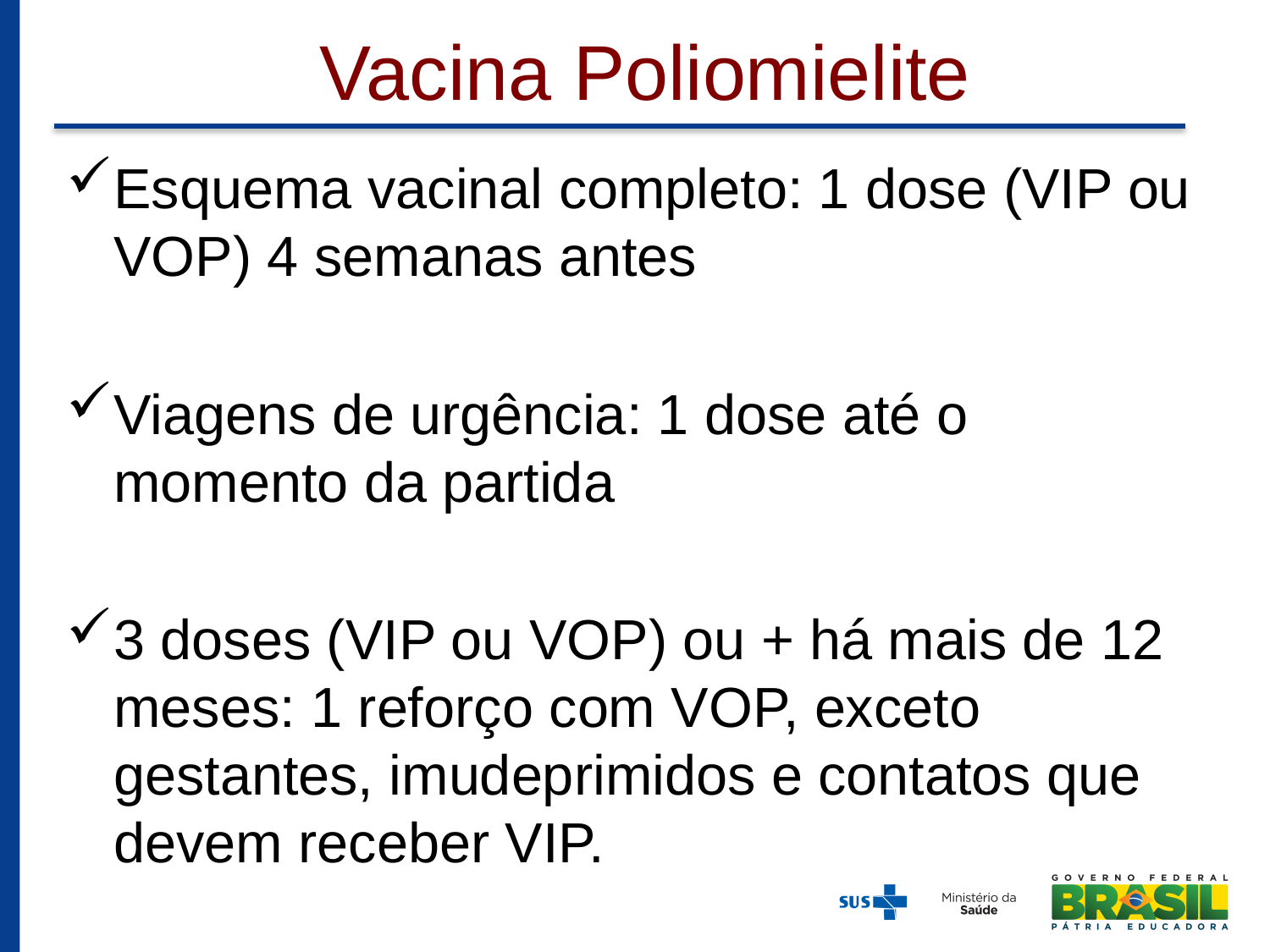

# Vacina Poliomielite
Esquema vacinal completo: 1 dose (VIP ou VOP) 4 semanas antes

Viagens de urgência: 1 dose até o momento da partida

3 doses (VIP ou VOP) ou + há mais de 12 meses: 1 reforço com VOP, exceto gestantes, imudeprimidos e contatos que devem receber VIP.